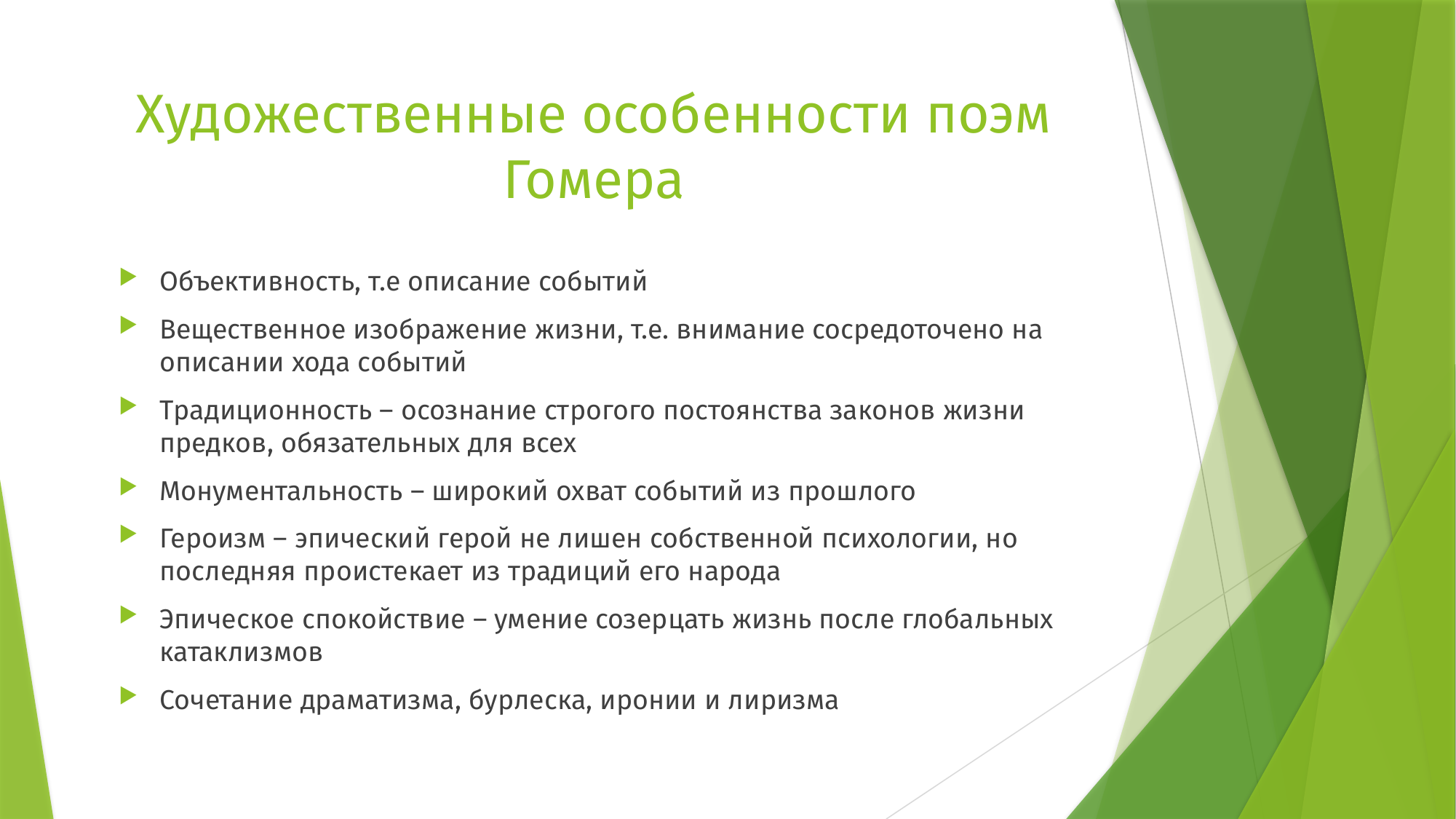

# Художественные особенности поэм Гомера
Объективность, т.е описание событий
Вещественное изображение жизни, т.е. внимание сосредоточено на описании хода событий
Традиционность – осознание строгого постоянства законов жизни предков, обязательных для всех
Монументальность – широкий охват событий из прошлого
Героизм – эпический герой не лишен собственной психологии, но последняя проистекает из традиций его народа
Эпическое спокойствие – умение созерцать жизнь после глобальных катаклизмов
Сочетание драматизма, бурлеска, иронии и лиризма